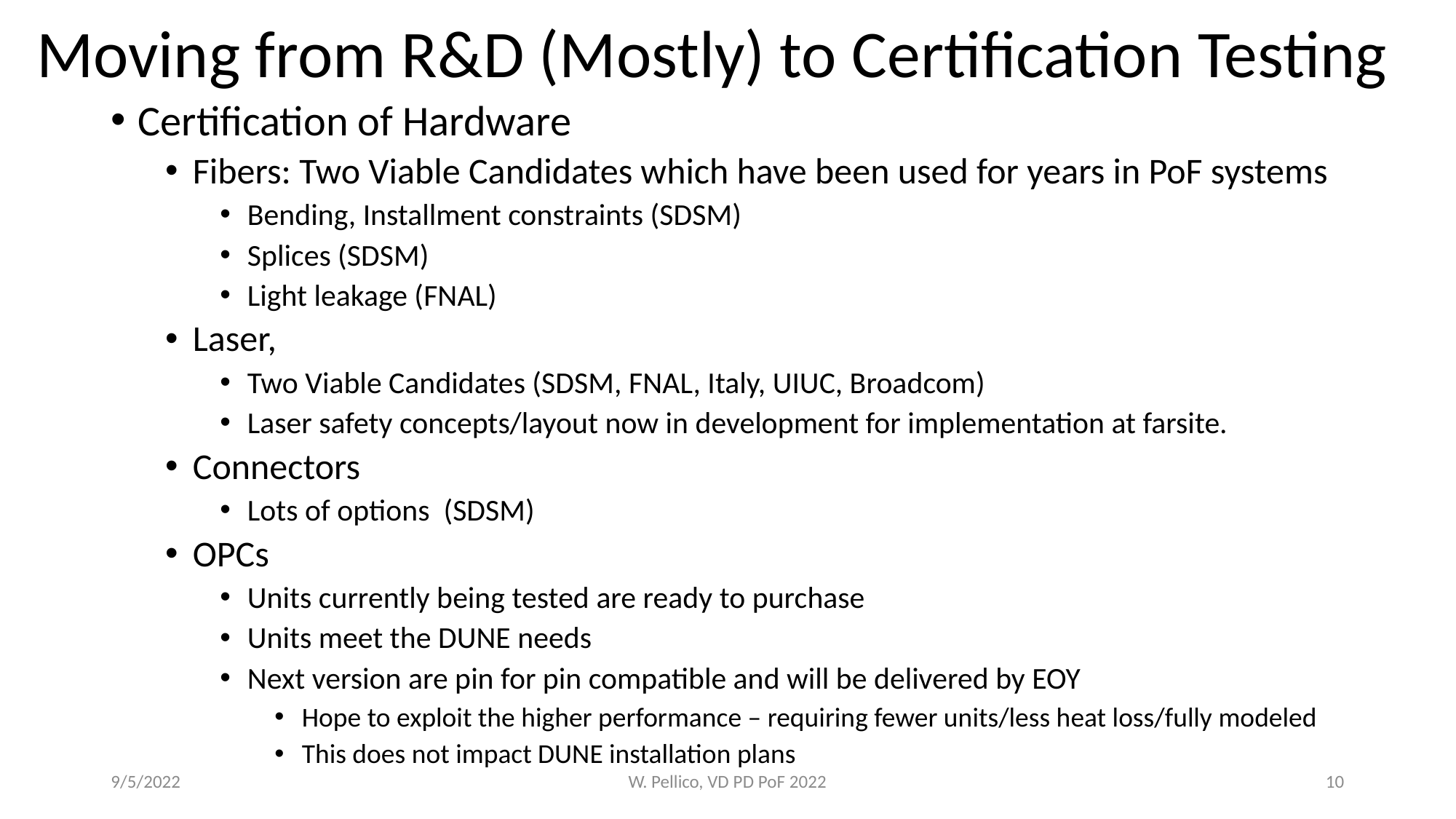

# Moving from R&D (Mostly) to Certification Testing
Certification of Hardware
Fibers: Two Viable Candidates which have been used for years in PoF systems
Bending, Installment constraints (SDSM)
Splices (SDSM)
Light leakage (FNAL)
Laser,
Two Viable Candidates (SDSM, FNAL, Italy, UIUC, Broadcom)
Laser safety concepts/layout now in development for implementation at farsite.
Connectors
Lots of options  (SDSM)
OPCs
Units currently being tested are ready to purchase
Units meet the DUNE needs
Next version are pin for pin compatible and will be delivered by EOY
Hope to exploit the higher performance – requiring fewer units/less heat loss/fully modeled
This does not impact DUNE installation plans

9/5/2022
W. Pellico, VD PD PoF 2022
10